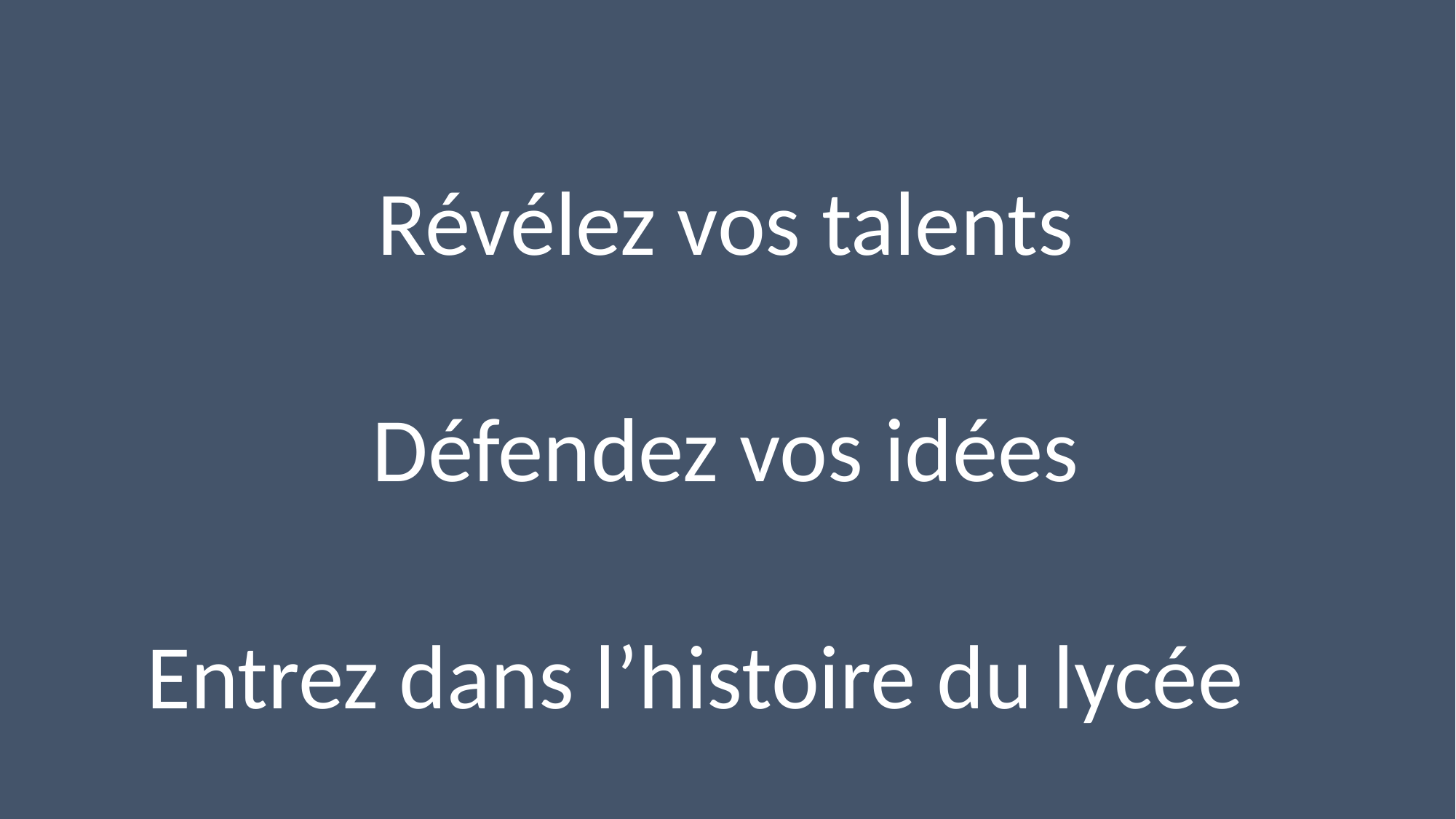

#
Révélez vos talents

Défendez vos idées

Entrez dans l’histoire du lycée